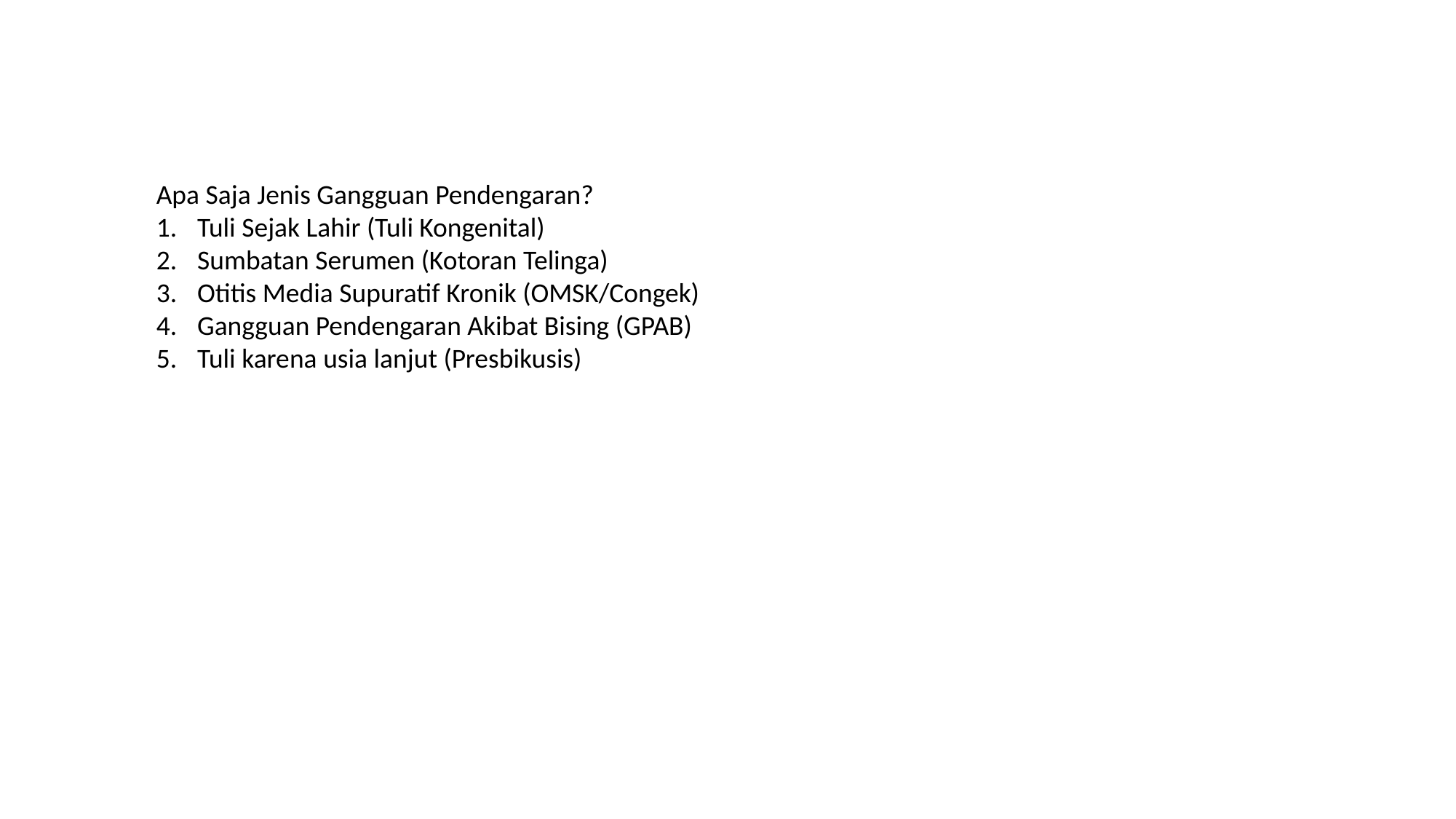

Apa Saja Jenis Gangguan Pendengaran?
Tuli Sejak Lahir (Tuli Kongenital)
Sumbatan Serumen (Kotoran Telinga)
Otitis Media Supuratif Kronik (OMSK/Congek)
Gangguan Pendengaran Akibat Bising (GPAB)
Tuli karena usia lanjut (Presbikusis)